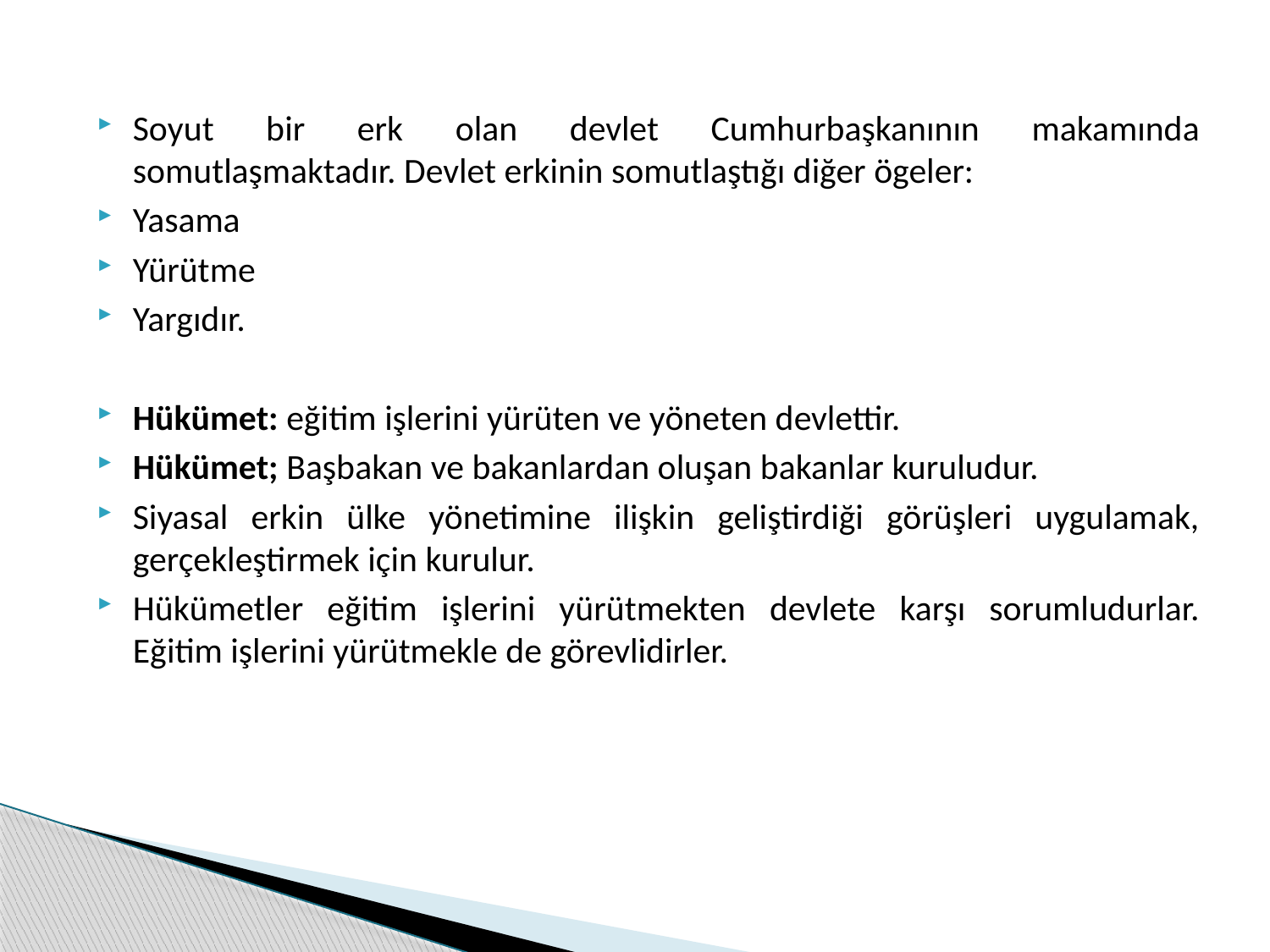

Soyut bir erk olan devlet Cumhurbaşkanının makamında somutlaşmaktadır. Devlet erkinin somutlaştığı diğer ögeler:
Yasama
Yürütme
Yargıdır.

Hükümet: eğitim işlerini yürüten ve yöneten devlettir.
Hükümet; Başbakan ve bakanlardan oluşan bakanlar kuruludur.
Siyasal erkin ülke yönetimine ilişkin geliştirdiği görüşleri uygulamak, gerçekleştirmek için kurulur.
Hükümetler eğitim işlerini yürütmekten devlete karşı sorumludurlar. Eğitim işlerini yürütmekle de görevlidirler.